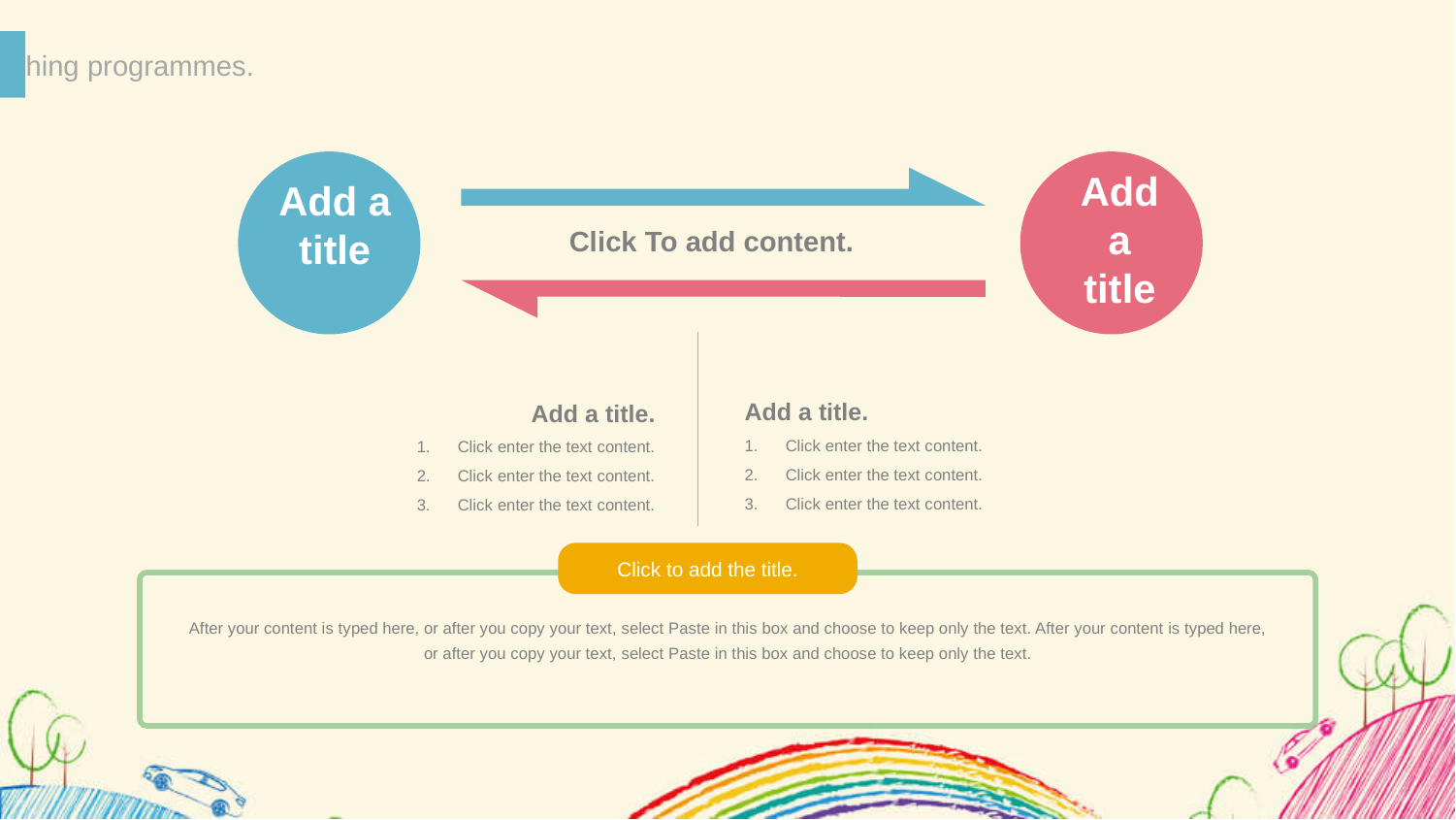

Teaching programmes.

Add a title

Add a title
Click To add content.

Add a title.
Click enter the text content.
Click enter the text content.
Click enter the text content.
Add a title.
Click enter the text content.
Click enter the text content.
Click enter the text content.
Click to add the title.

After your content is typed here, or after you copy your text, select Paste in this box and choose to keep only the text. After your content is typed here, or after you copy your text, select Paste in this box and choose to keep only the text.